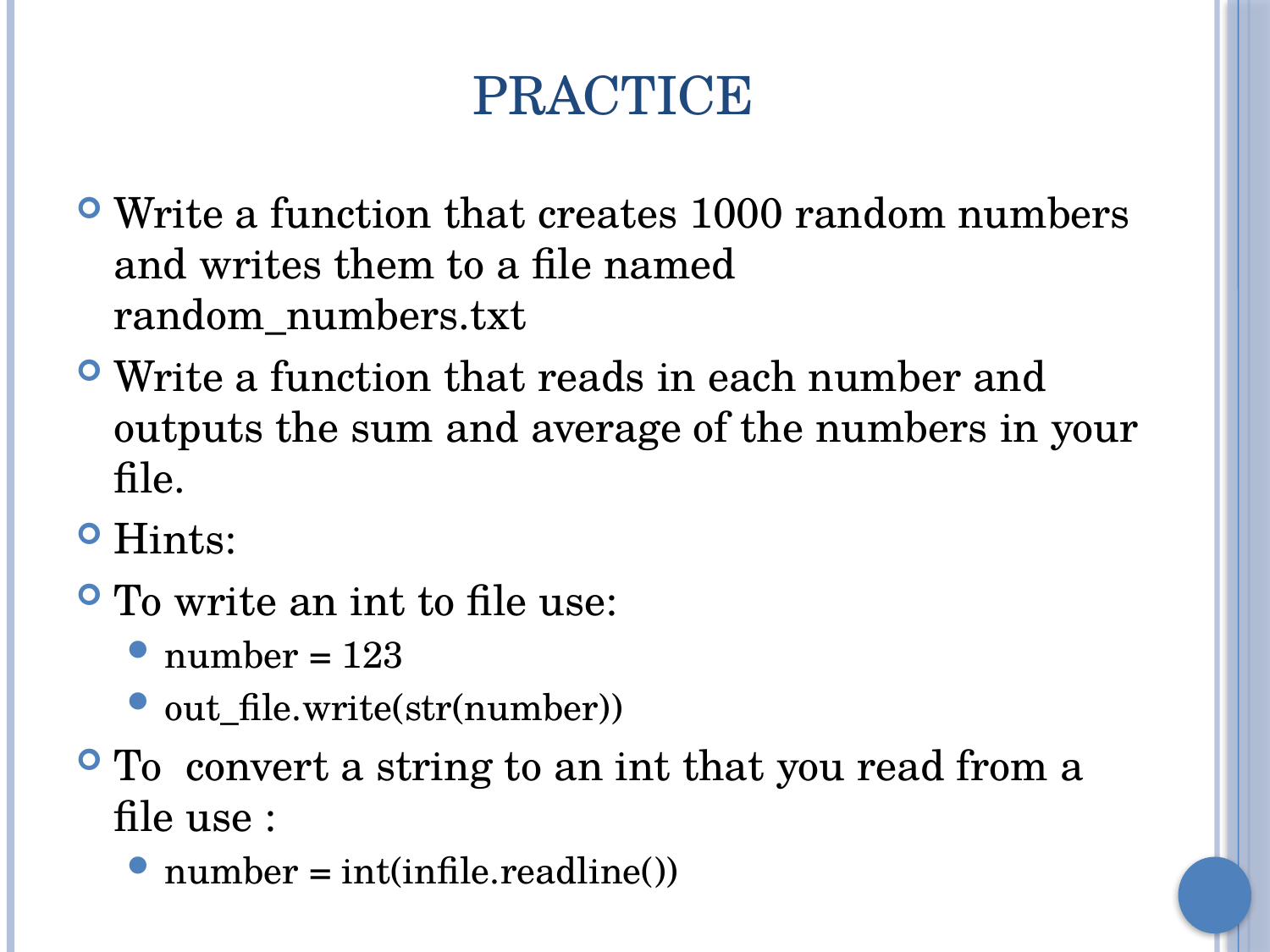

# Practice
Write a function that creates 1000 random numbers and writes them to a file named random_numbers.txt
Write a function that reads in each number and outputs the sum and average of the numbers in your file.
Hints:
To write an int to file use:
number = 123
out_file.write(str(number))
To  convert a string to an int that you read from a file use :
number = int(infile.readline())